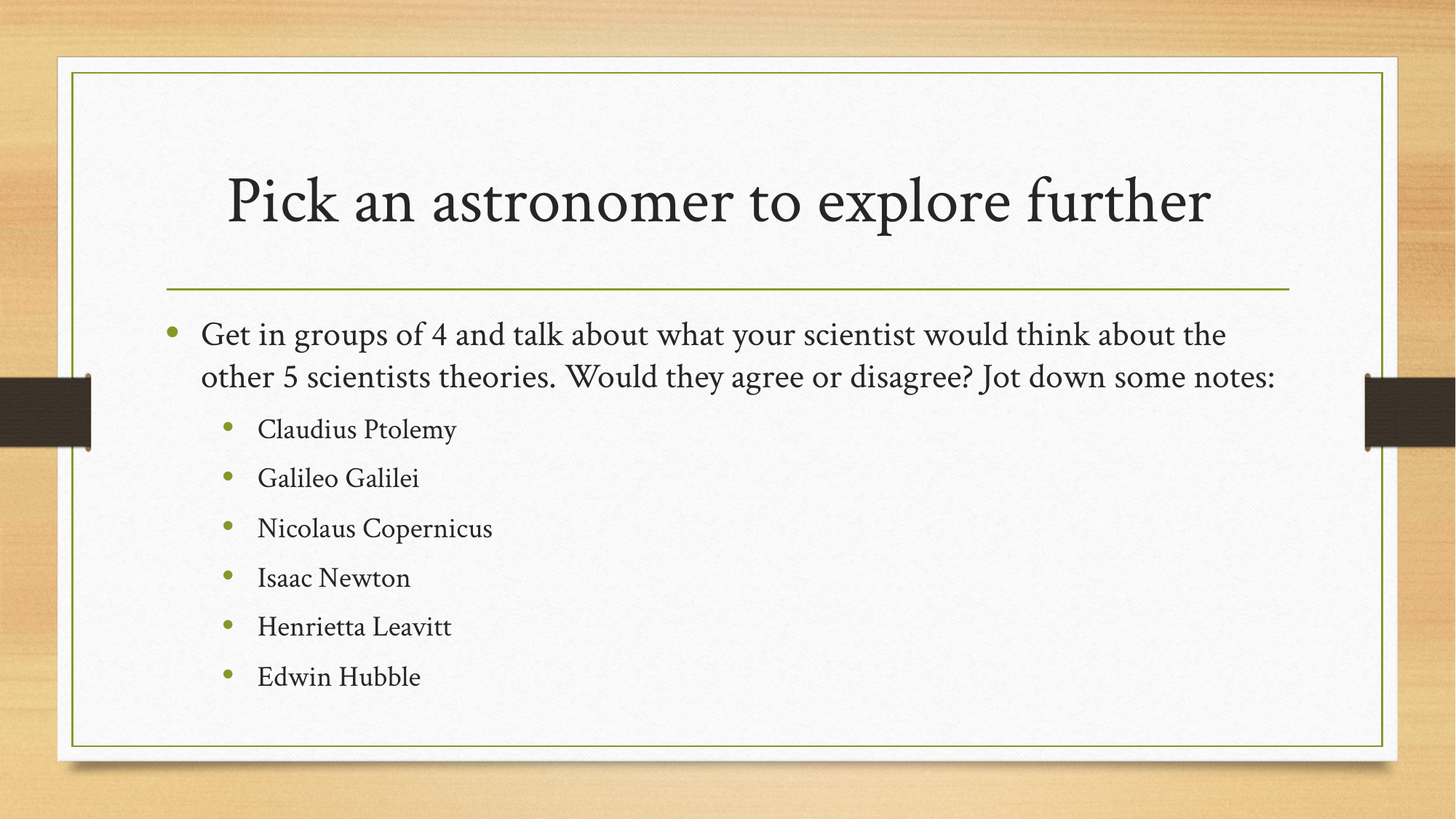

# Pick an astronomer to explore further
Get in groups of 4 and talk about what your scientist would think about the other 5 scientists theories. Would they agree or disagree? Jot down some notes:
Claudius Ptolemy
Galileo Galilei
Nicolaus Copernicus
Isaac Newton
Henrietta Leavitt
Edwin Hubble